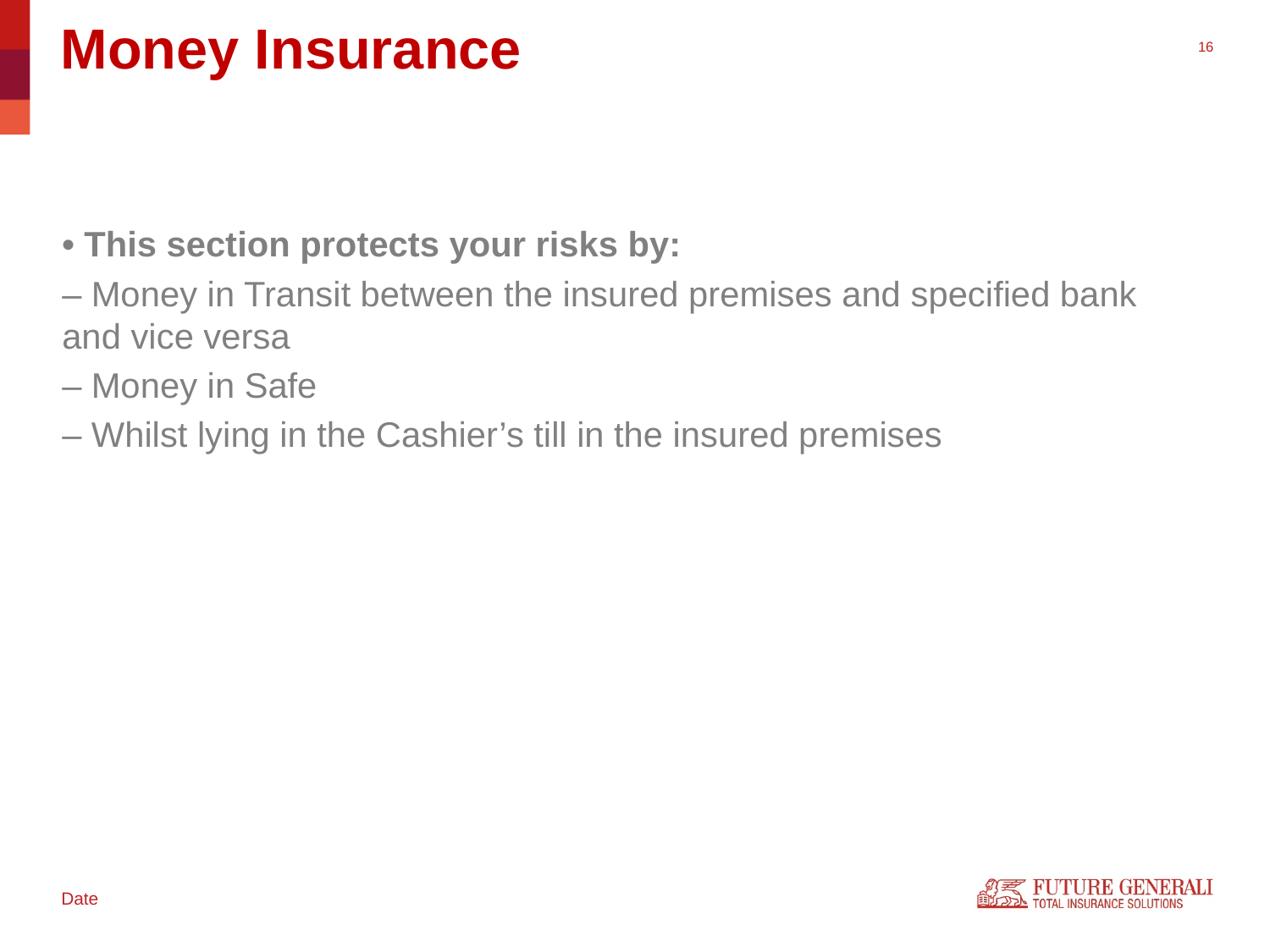

Money Insurance

• This section protects your risks by:
– Money in Transit between the insured premises and specified bank and vice versa
– Money in Safe
– Whilst lying in the Cashier’s till in the insured premises